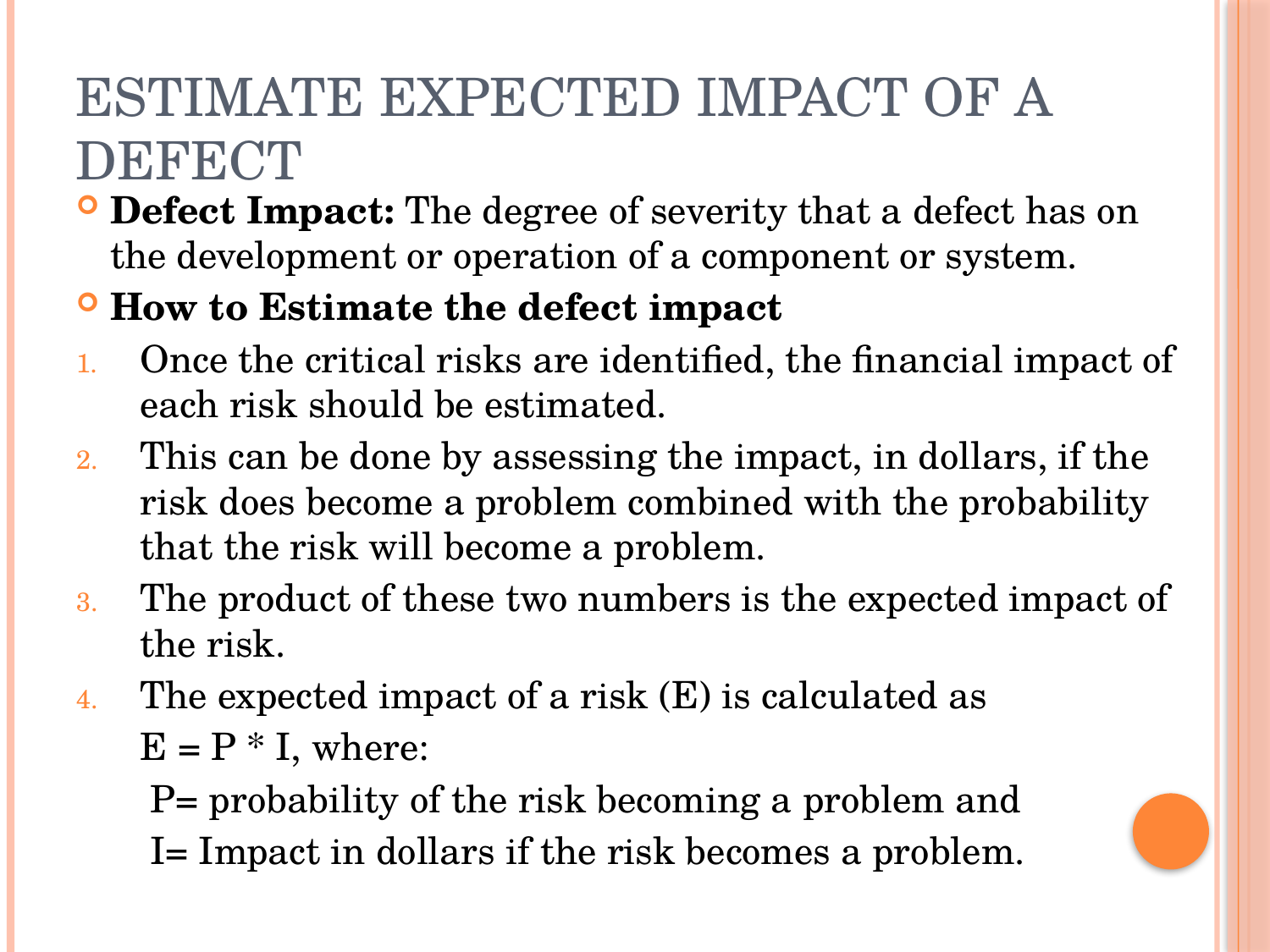

# Estimate Expected Impact Of A Defect
Defect Impact: The degree of severity that a defect has on the development or operation of a component or system.
How to Estimate the defect impact
Once the critical risks are identified, the financial impact of each risk should be estimated.
This can be done by assessing the impact, in dollars, if the risk does become a problem combined with the probability that the risk will become a problem.
The product of these two numbers is the expected impact of the risk.
The expected impact of a risk (E) is calculated as
	E = P * I, where:
	 P= probability of the risk becoming a problem and
	 I= Impact in dollars if the risk becomes a problem.